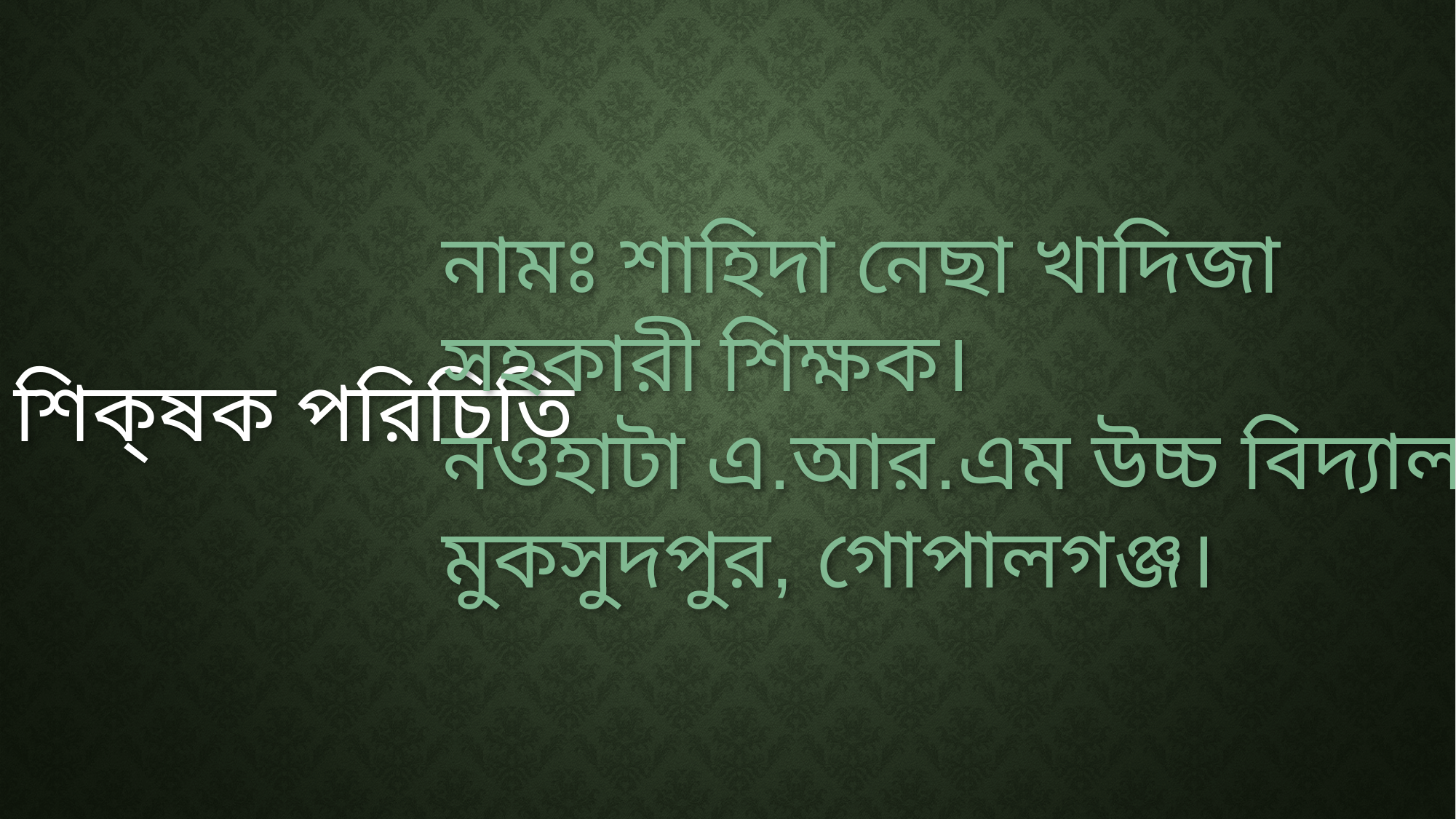

নামঃ শাহিদা নেছা খাদিজা
সহকারী শিক্ষক।
নওহাটা এ.আর.এম উচ্চ বিদ্যালয়
মুকসুদপুর, গোপালগঞ্জ।
শিক্ষক পরিচিতি